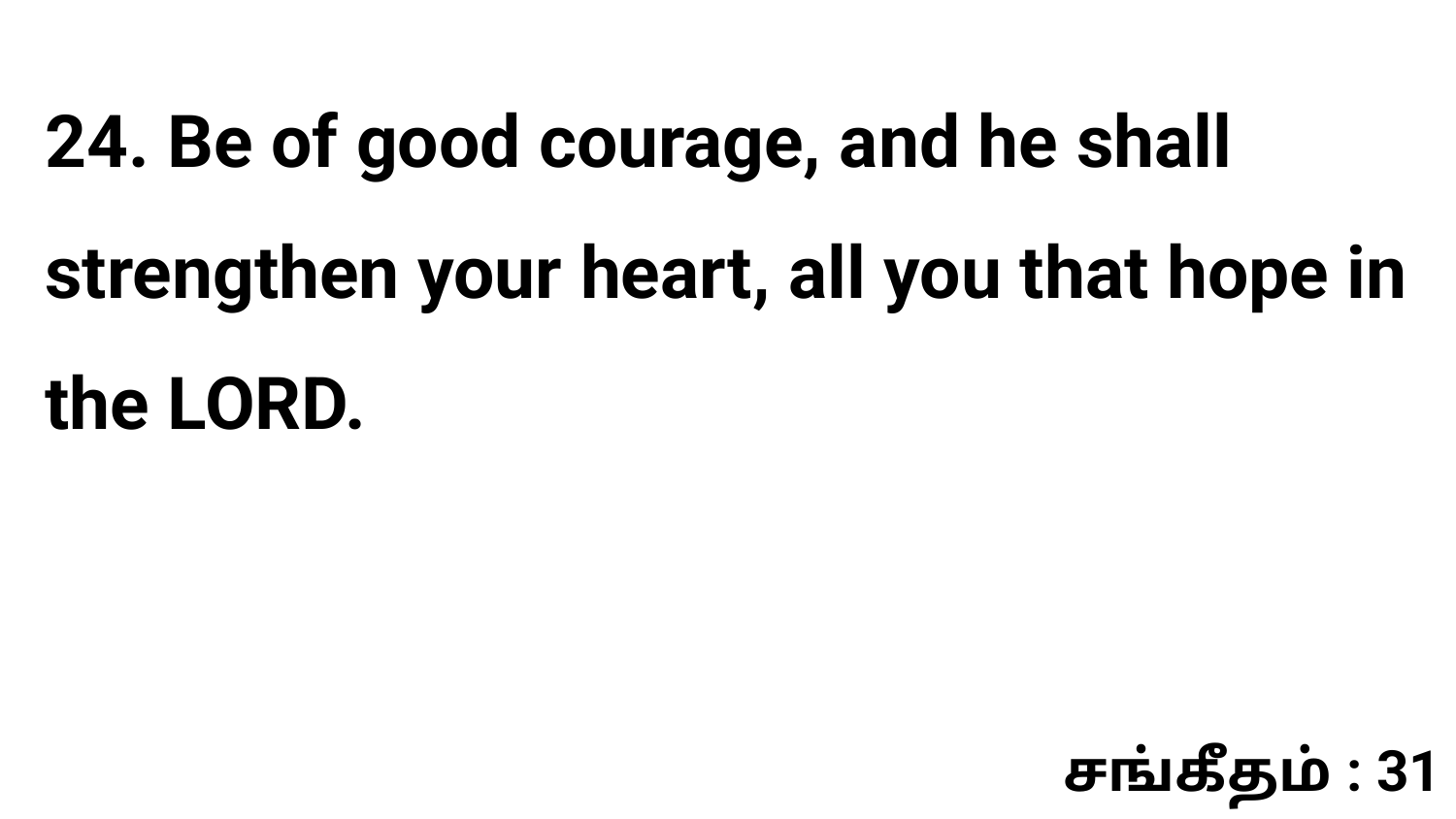

24. Be of good courage, and he shall strengthen your heart, all you that hope in the LORD.
சங்கீதம் : 31